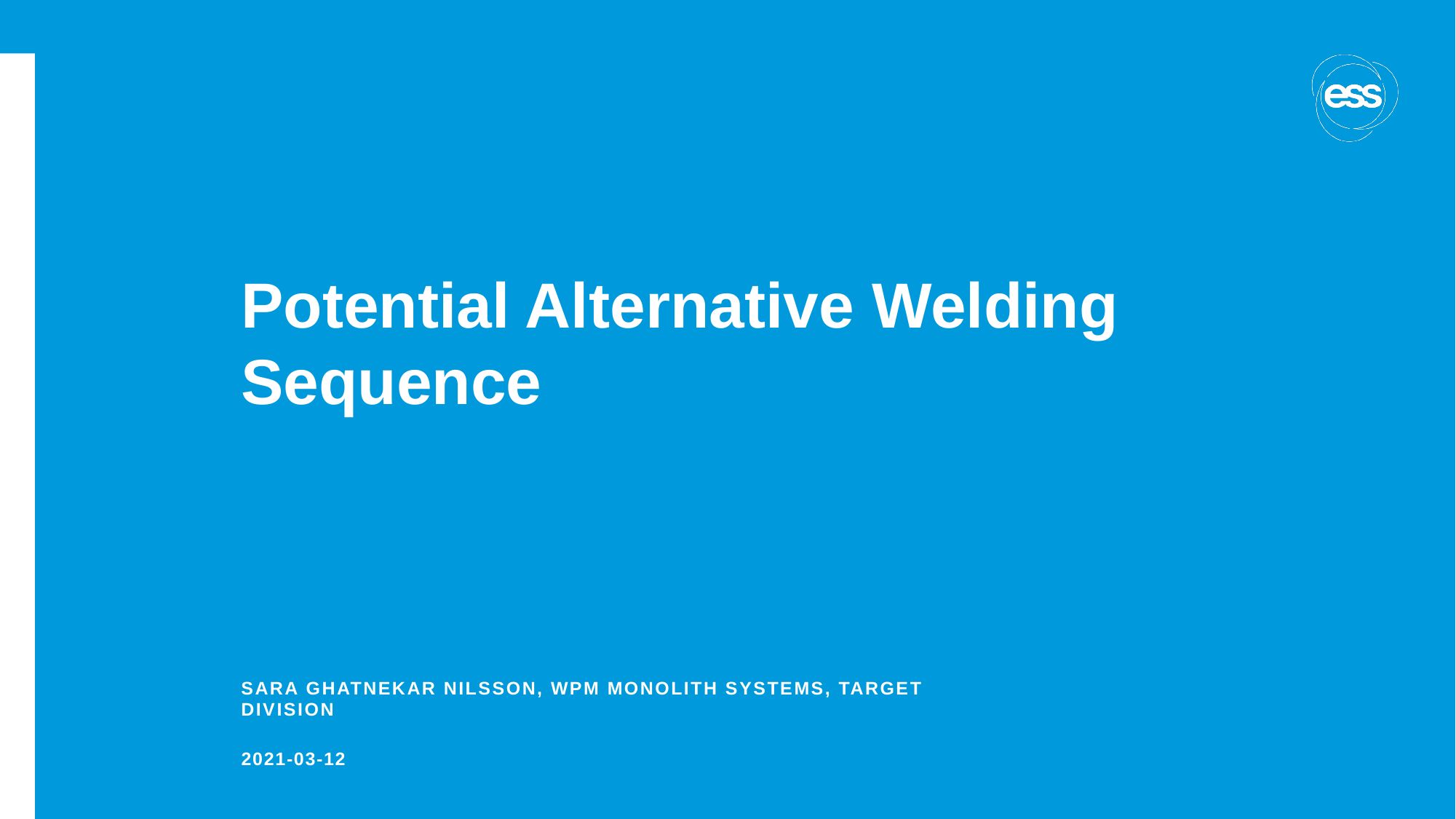

# Potential Alternative Welding Sequence
Sara ghatnekar Nilsson, wpm Monolith systems, target division
2021-03-12